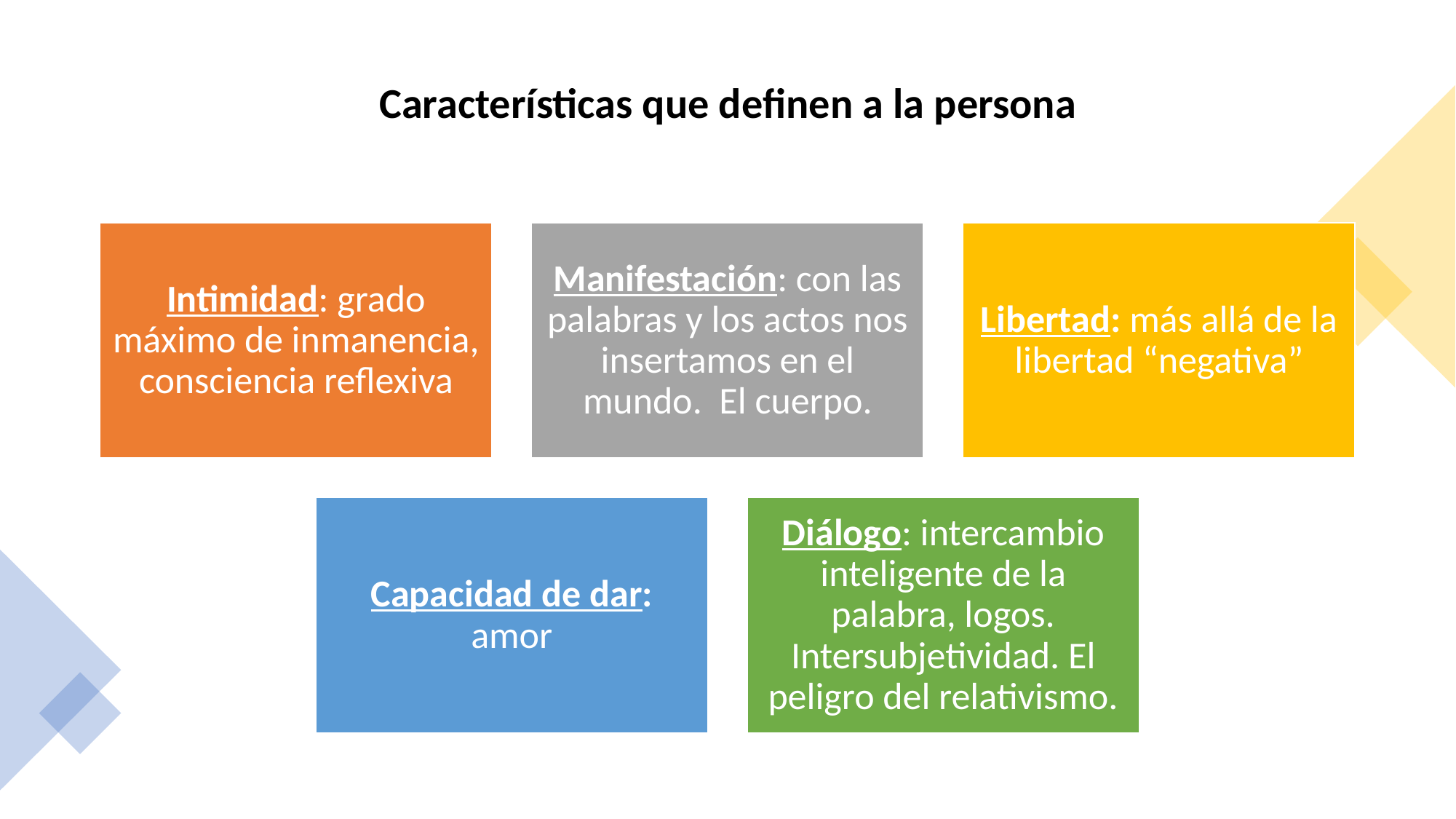

Características que definen a la persona

Intimidad: grado máximo de inmanencia, consciencia reflexiva
Manifestación: con las palabras y los actos nos insertamos en el mundo.  El cuerpo.
Libertad: más allá de la libertad “negativa”
Capacidad de dar: amor
Diálogo: intercambio inteligente de la palabra, logos. Intersubjetividad. El peligro del relativismo.